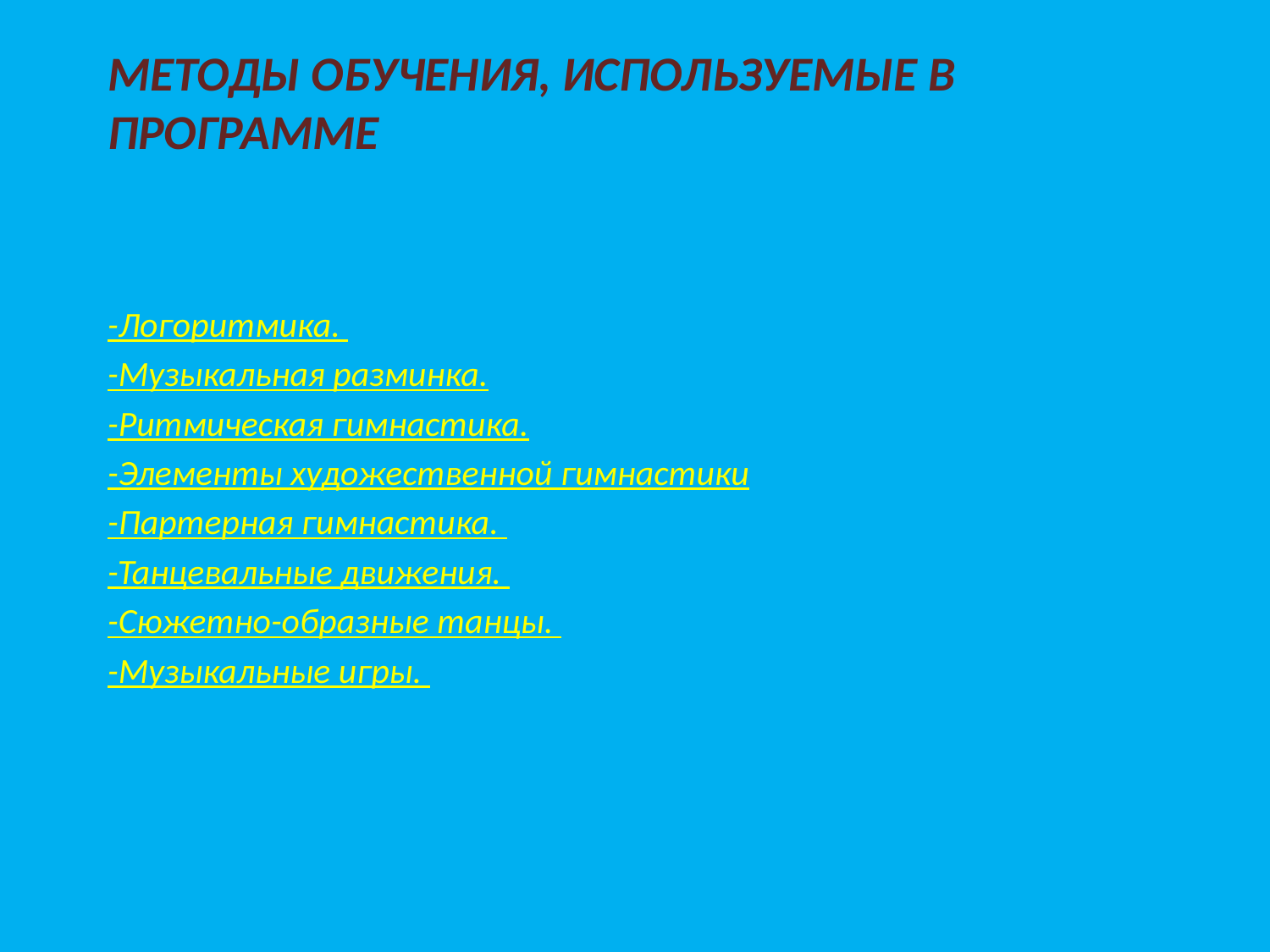

# Методы обучения, используемые в программе
-Логоритмика.
-Музыкальная разминка.
-Ритмическая гимнастика.
-Элементы художественной гимнастики
-Партерная гимнастика.
-Танцевальные движения.
-Сюжетно-образные танцы.
-Музыкальные игры.